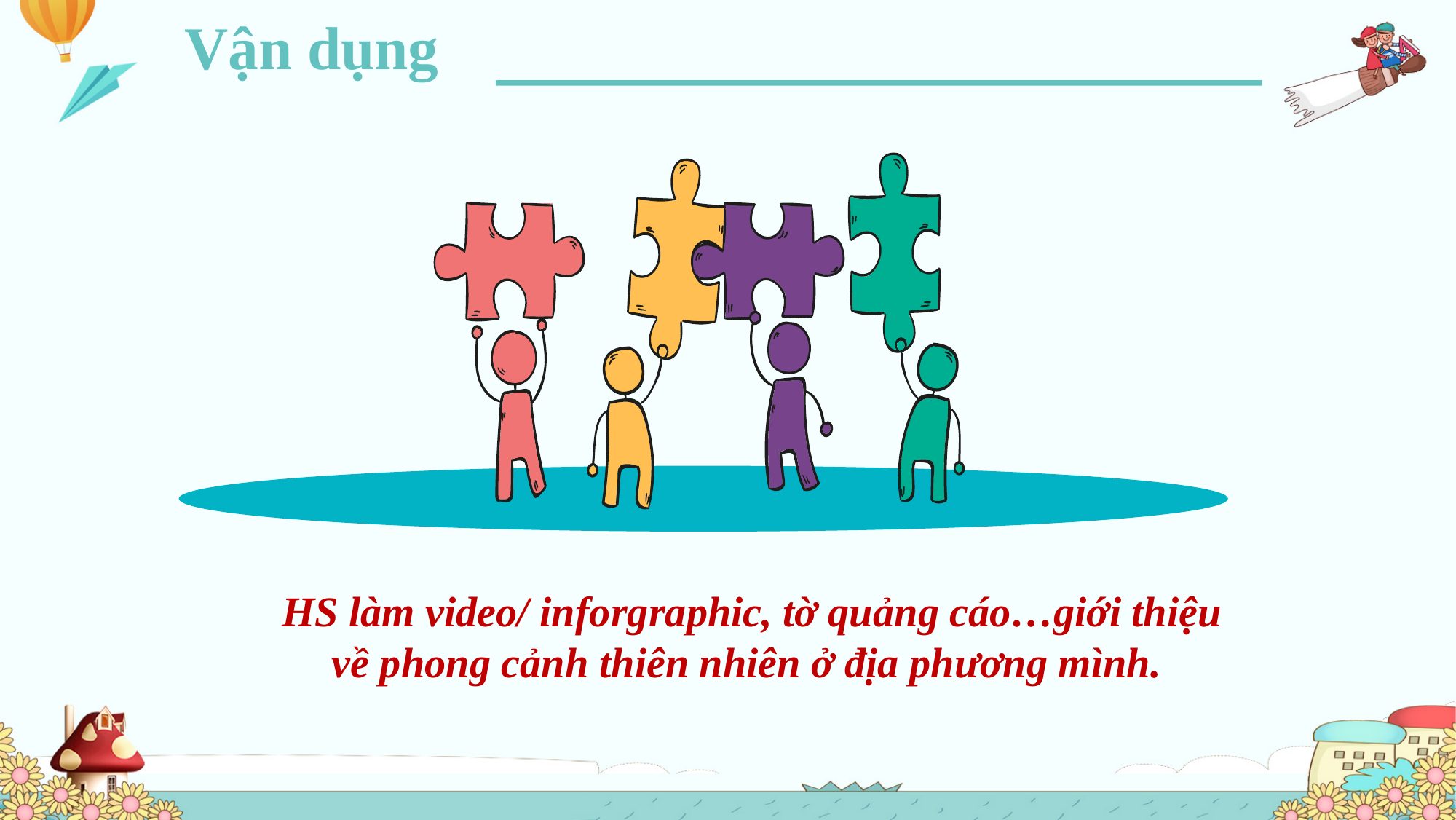

Vận dụng

HS làm video/ inforgraphic, tờ quảng cáo…giới thiệu về phong cảnh thiên nhiên ở địa phương mình.